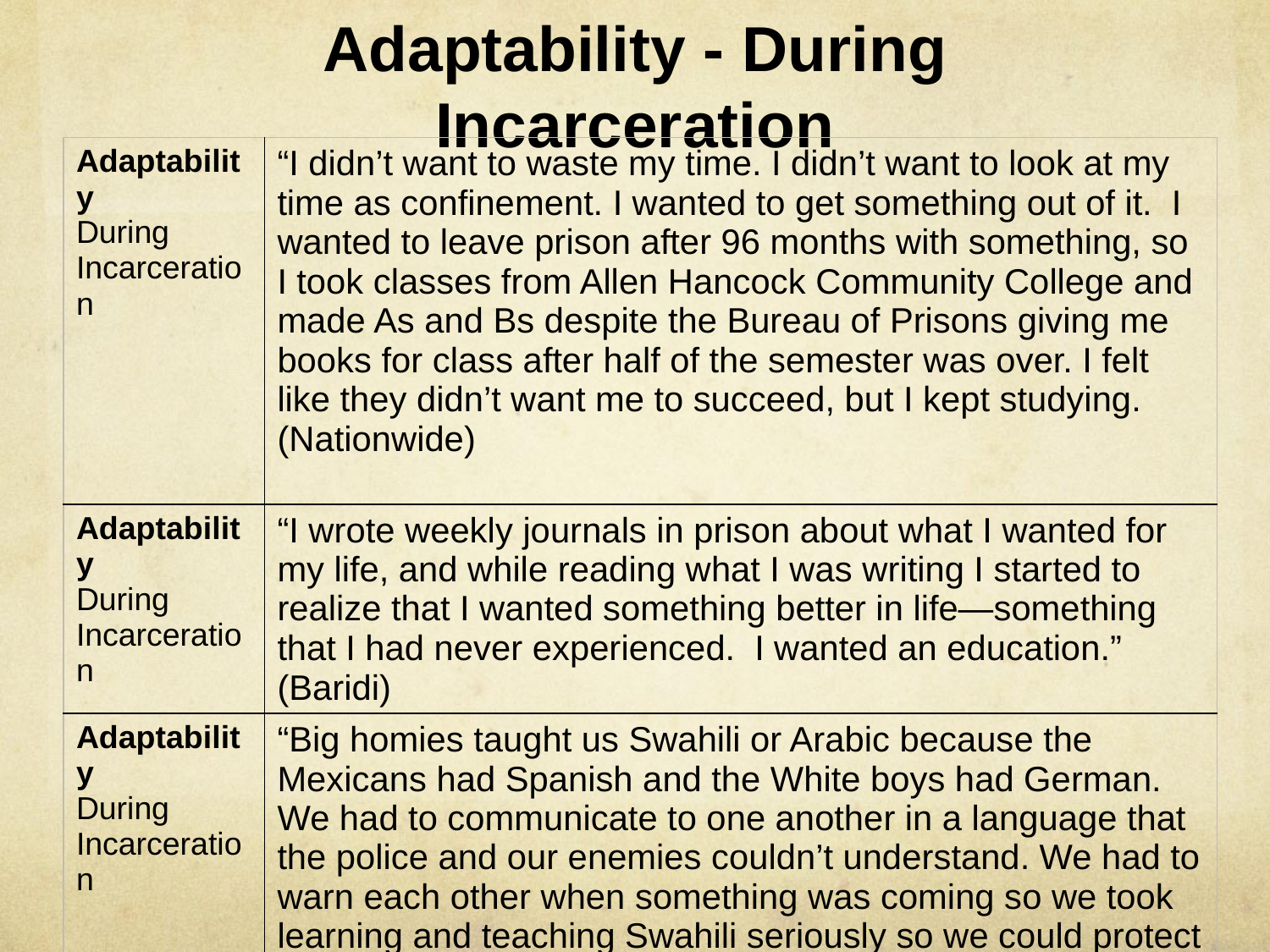

# Adaptability - During Incarceration
| Adaptability During Incarceration | “I didn’t want to waste my time. I didn’t want to look at my time as confinement. I wanted to get something out of it. I wanted to leave prison after 96 months with something, so I took classes from Allen Hancock Community College and made As and Bs despite the Bureau of Prisons giving me books for class after half of the semester was over. I felt like they didn’t want me to succeed, but I kept studying. (Nationwide) |
| --- | --- |
| Adaptability During Incarceration | “I wrote weekly journals in prison about what I wanted for my life, and while reading what I was writing I started to realize that I wanted something better in life—something that I had never experienced. I wanted an education.” (Baridi) |
| Adaptability During Incarceration | “Big homies taught us Swahili or Arabic because the Mexicans had Spanish and the White boys had German. We had to communicate to one another in a language that the police and our enemies couldn’t understand. We had to warn each other when something was coming so we took learning and teaching Swahili seriously so we could protect ourselves. (Caveman) |